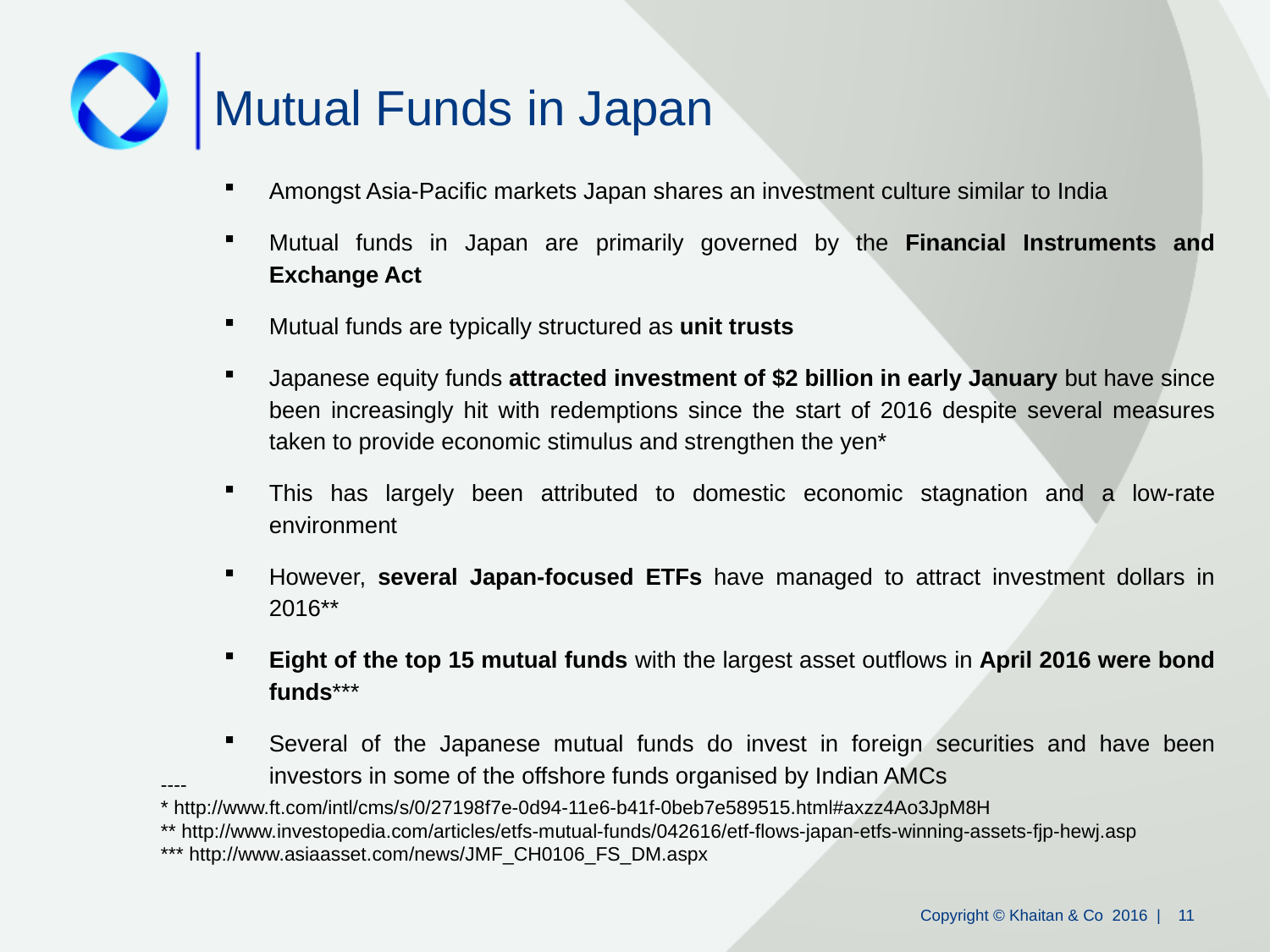

# Mutual Funds in Japan
Amongst Asia-Pacific markets Japan shares an investment culture similar to India
Mutual funds in Japan are primarily governed by the Financial Instruments and Exchange Act
Mutual funds are typically structured as unit trusts
Japanese equity funds attracted investment of $2 billion in early January but have since been increasingly hit with redemptions since the start of 2016 despite several measures taken to provide economic stimulus and strengthen the yen*
This has largely been attributed to domestic economic stagnation and a low-rate environment
However, several Japan-focused ETFs have managed to attract investment dollars in 2016**
Eight of the top 15 mutual funds with the largest asset outflows in April 2016 were bond funds***
Several of the Japanese mutual funds do invest in foreign securities and have been investors in some of the offshore funds organised by Indian AMCs

----
* http://www.ft.com/intl/cms/s/0/27198f7e-0d94-11e6-b41f-0beb7e589515.html#axzz4Ao3JpM8H
** http://www.investopedia.com/articles/etfs-mutual-funds/042616/etf-flows-japan-etfs-winning-assets-fjp-hewj.asp
*** http://www.asiaasset.com/news/JMF_CH0106_FS_DM.aspx